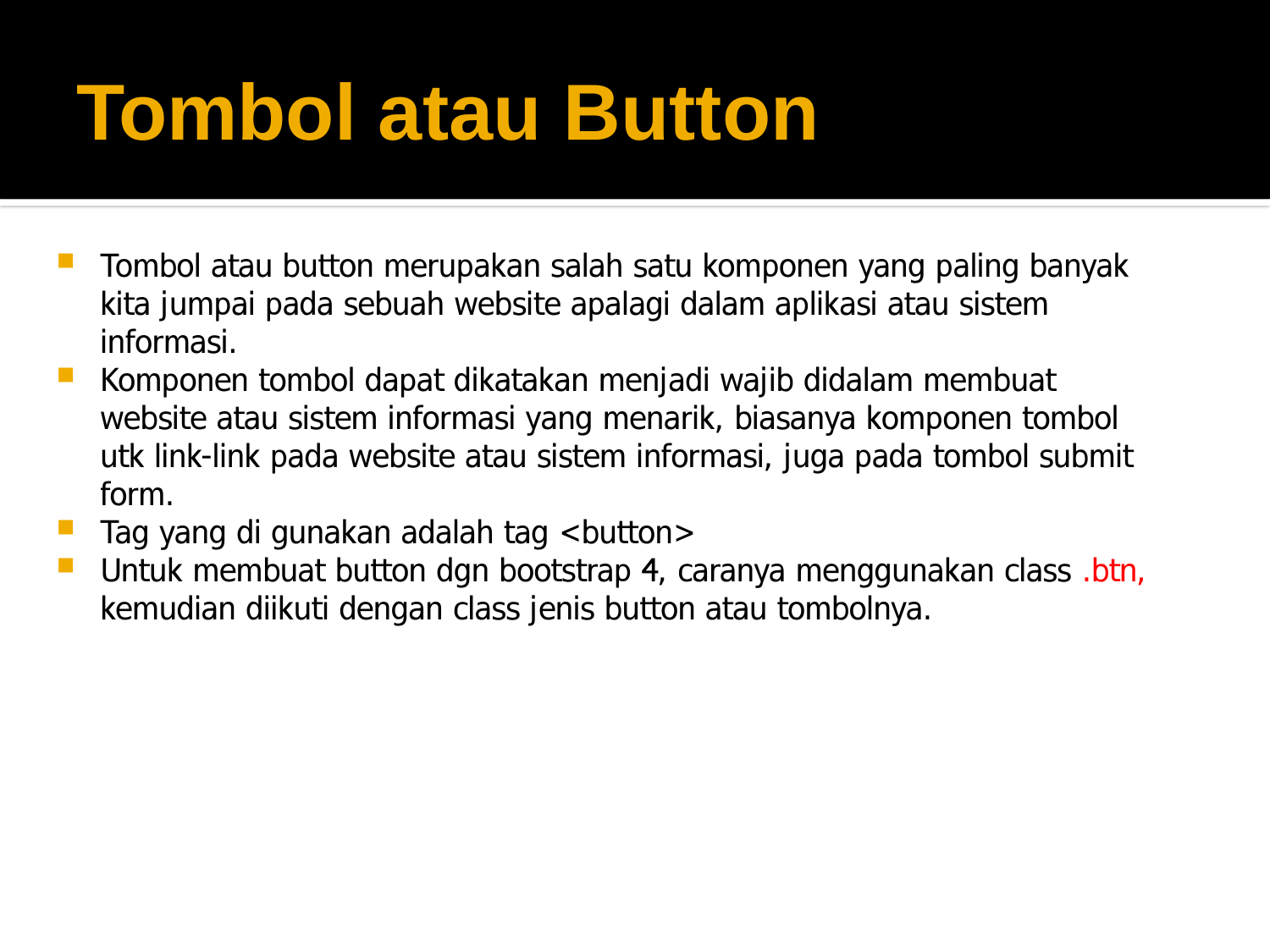

# Tombol atau Button
Tombol atau button merupakan salah satu komponen yang paling banyak kita jumpai pada sebuah website apalagi dalam aplikasi atau sistem informasi.
Komponen tombol dapat dikatakan menjadi wajib didalam membuat website atau sistem informasi yang menarik, biasanya komponen tombol utk link-link pada website atau sistem informasi, juga pada tombol submit form.
Tag yang di gunakan adalah tag <button>
Untuk membuat button dgn bootstrap 4, caranya menggunakan class .btn, kemudian diikuti dengan class jenis button atau tombolnya.